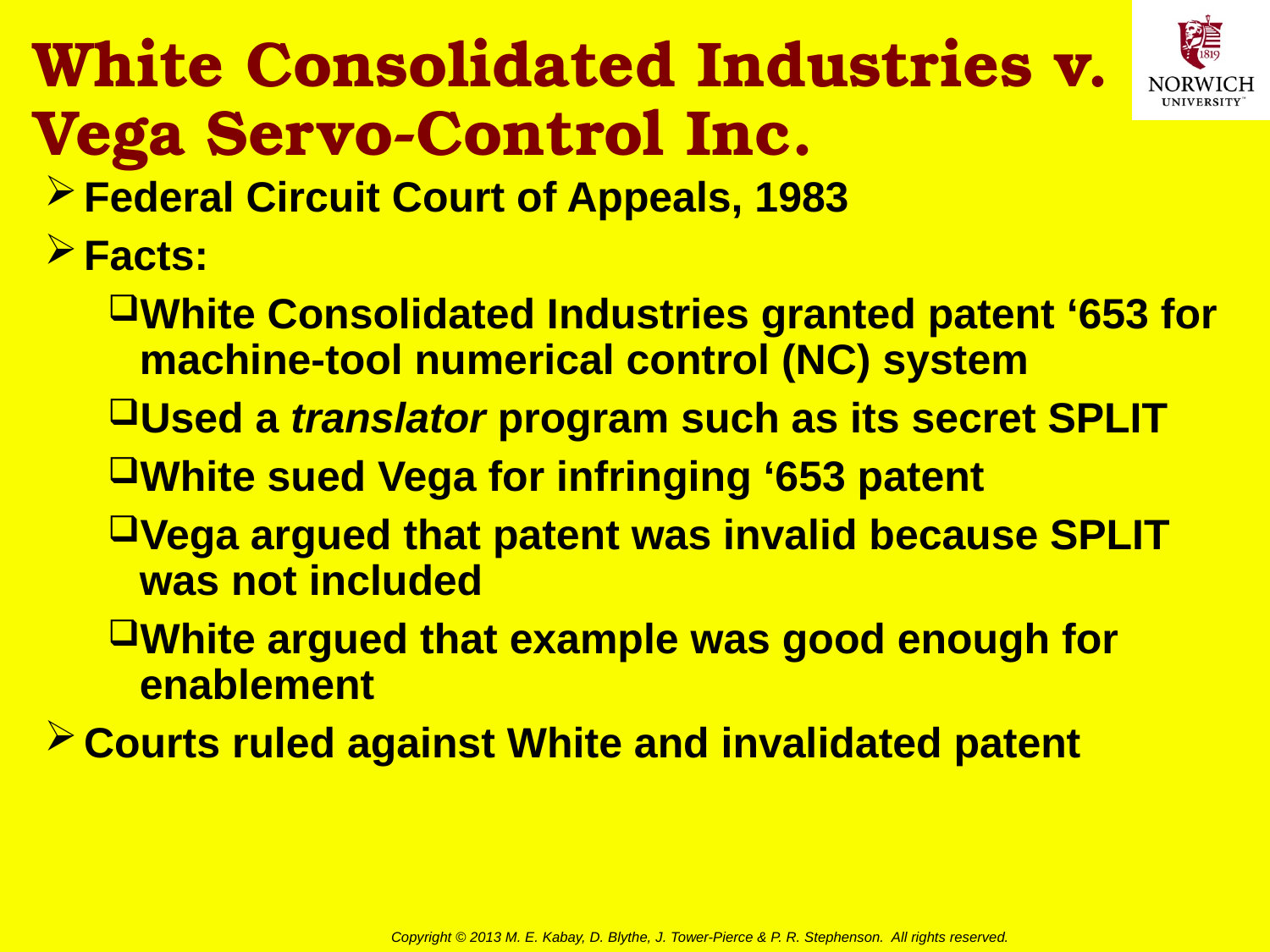

# White Consolidated Industries v. Vega Servo-Control Inc.
Federal Circuit Court of Appeals, 1983
Facts:
White Consolidated Industries granted patent ‘653 for machine-tool numerical control (NC) system
Used a translator program such as its secret SPLIT
White sued Vega for infringing ‘653 patent
Vega argued that patent was invalid because SPLIT was not included
White argued that example was good enough for enablement
Courts ruled against White and invalidated patent